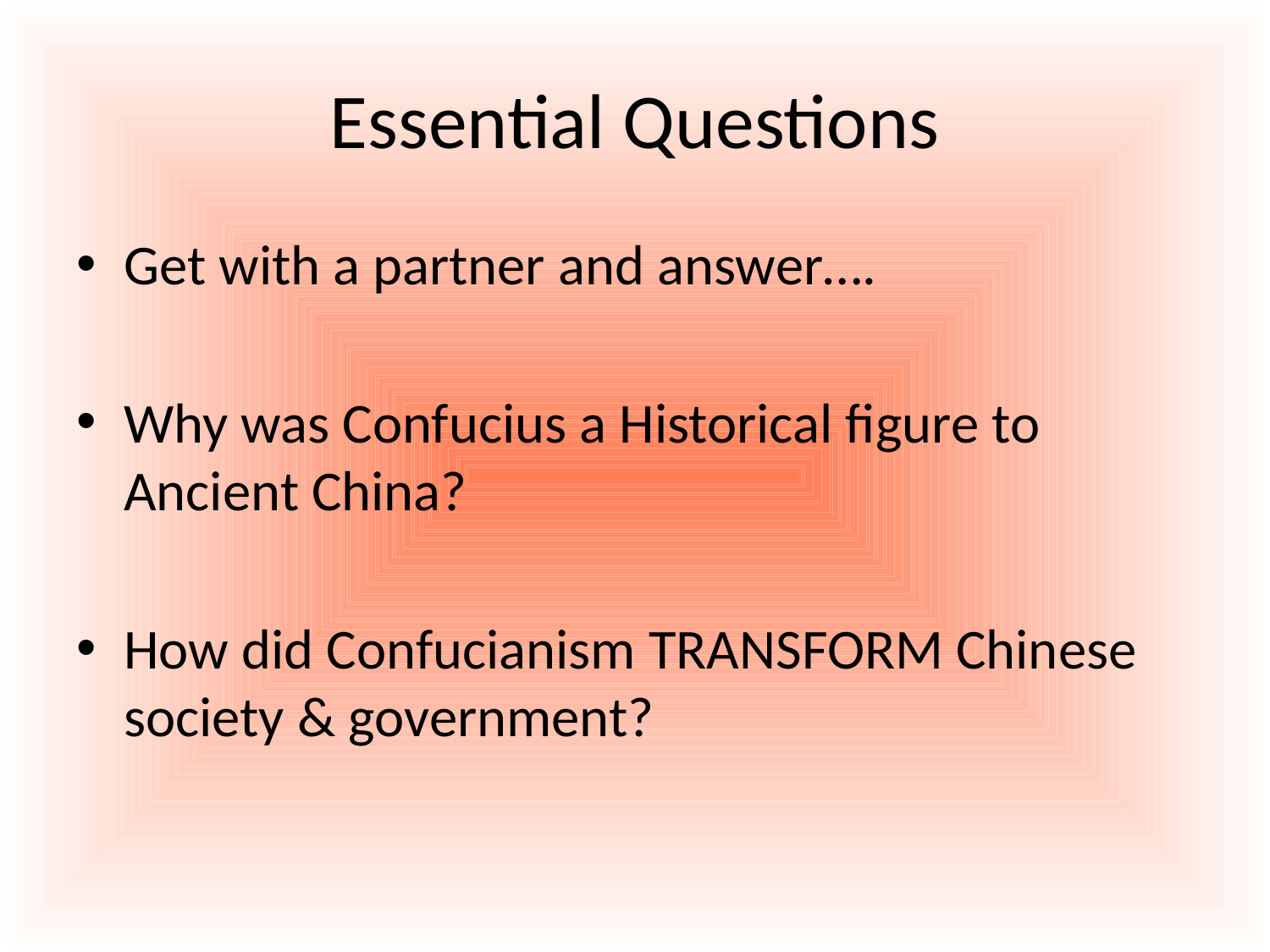

# Essential Questions
Get with a partner and answer….

Why was Confucius a Historical figure to Ancient China?

How did Confucianism TRANSFORM Chinese society & government?